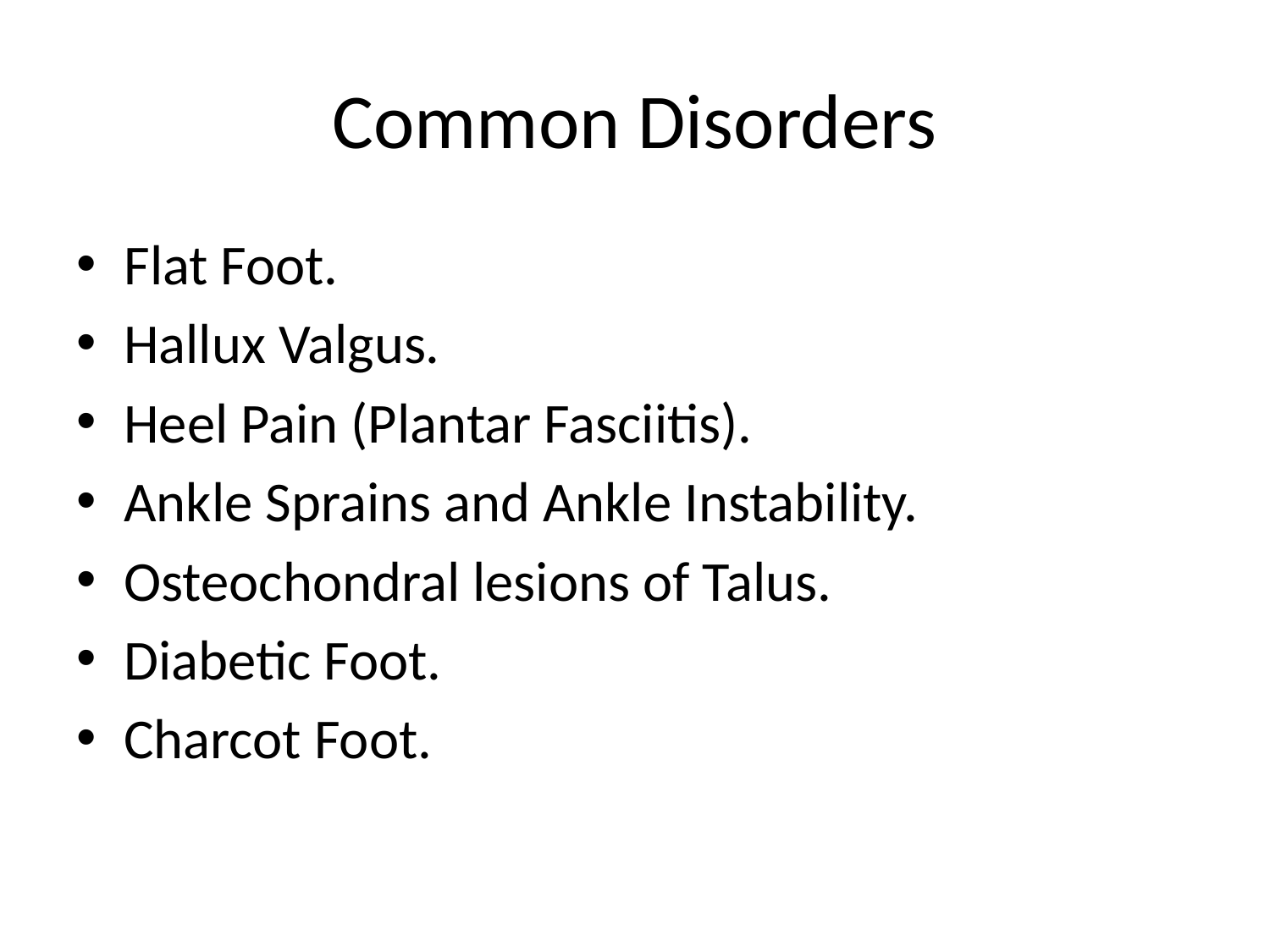

# Common Disorders
Flat Foot.
Hallux Valgus.
Heel Pain (Plantar Fasciitis).
Ankle Sprains and Ankle Instability.
Osteochondral lesions of Talus.
Diabetic Foot.
Charcot Foot.